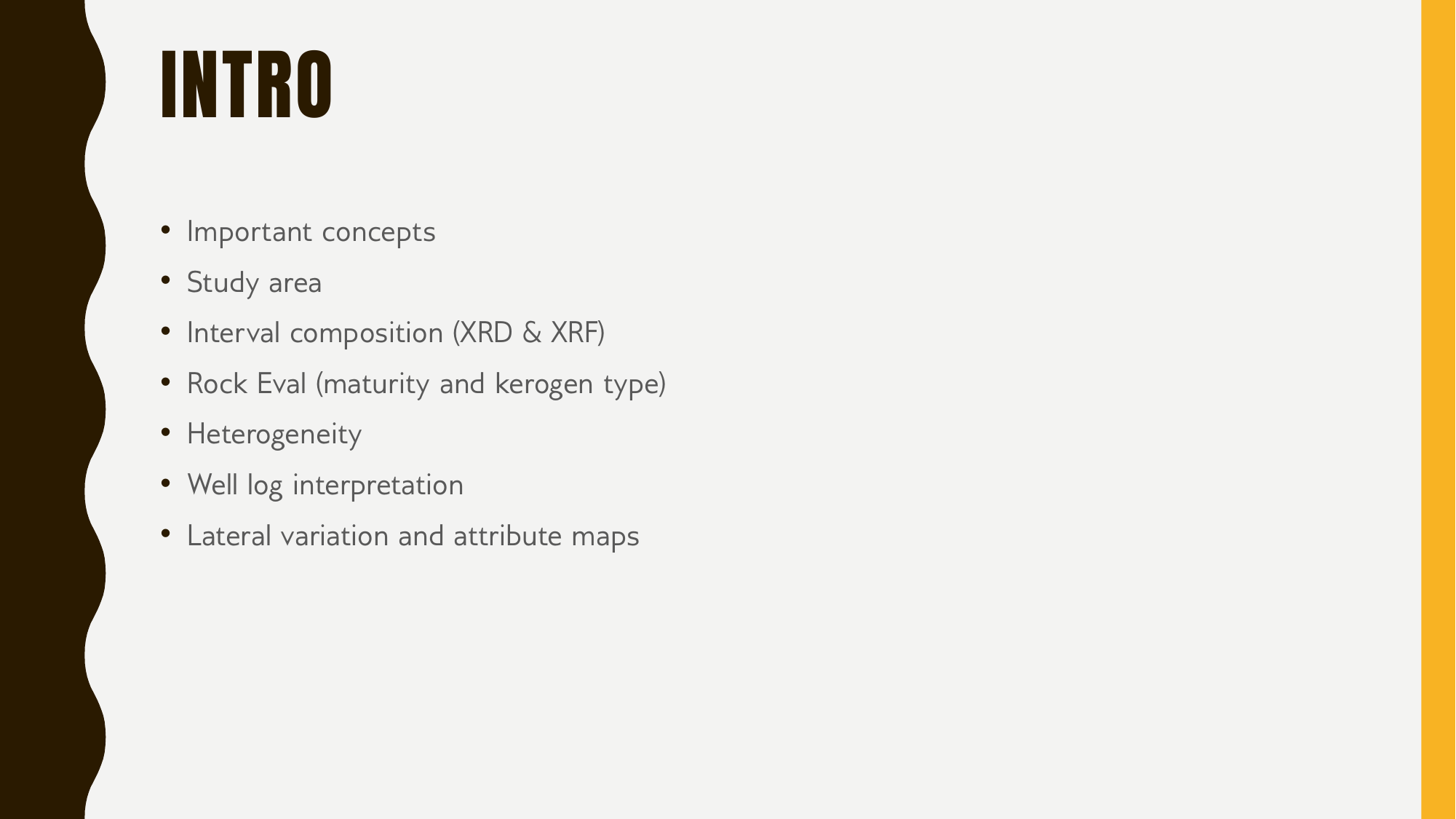

# Intro
Important concepts
Study area
Interval composition (XRD & XRF)
Rock Eval (maturity and kerogen type)
Heterogeneity
Well log interpretation
Lateral variation and attribute maps